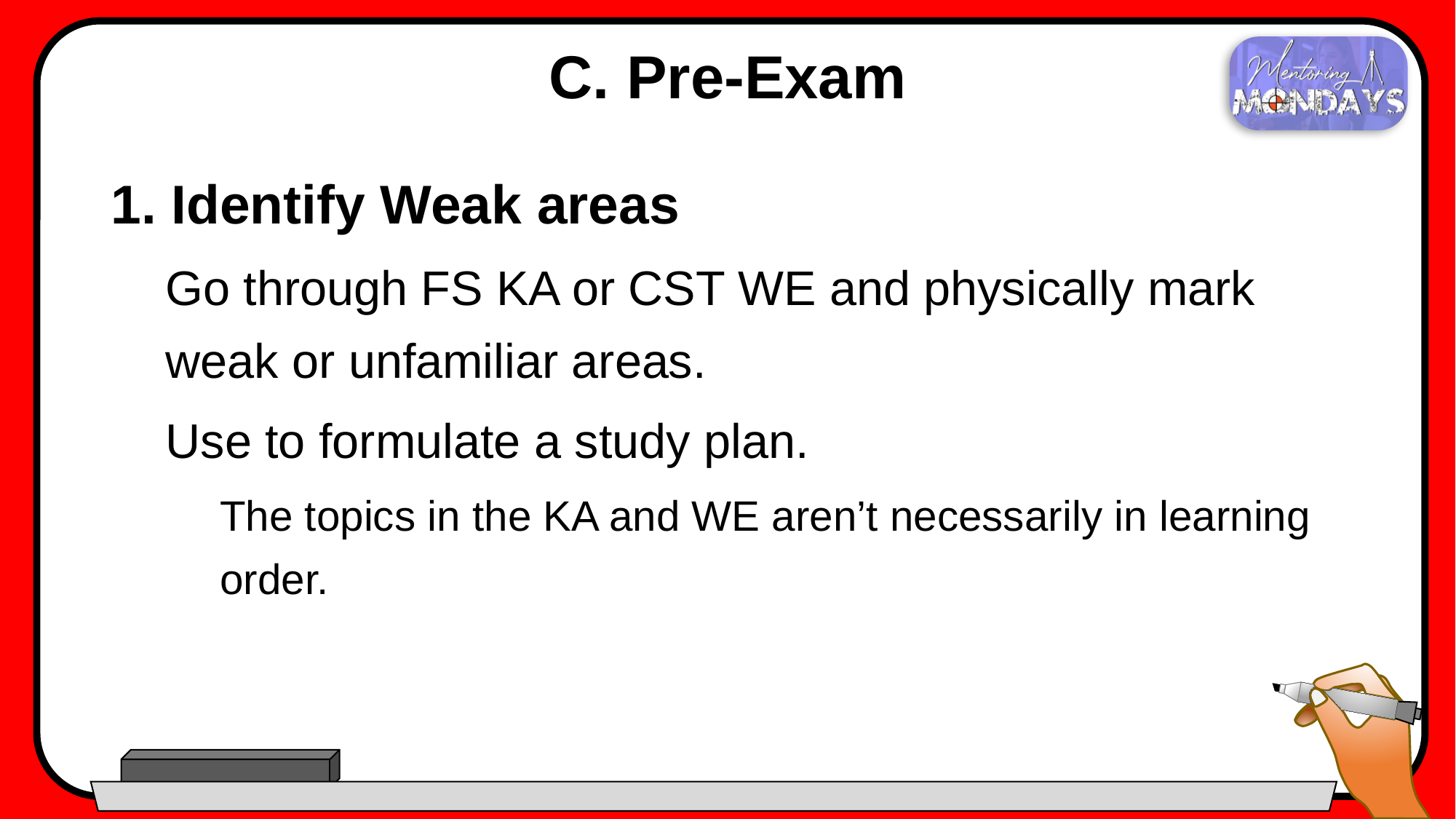

# C. Pre-Exam
1. Identify Weak areas
Go through FS KA or CST WE and physically mark weak or unfamiliar areas.
Use to formulate a study plan.
The topics in the KA and WE aren’t necessarily in learning order.